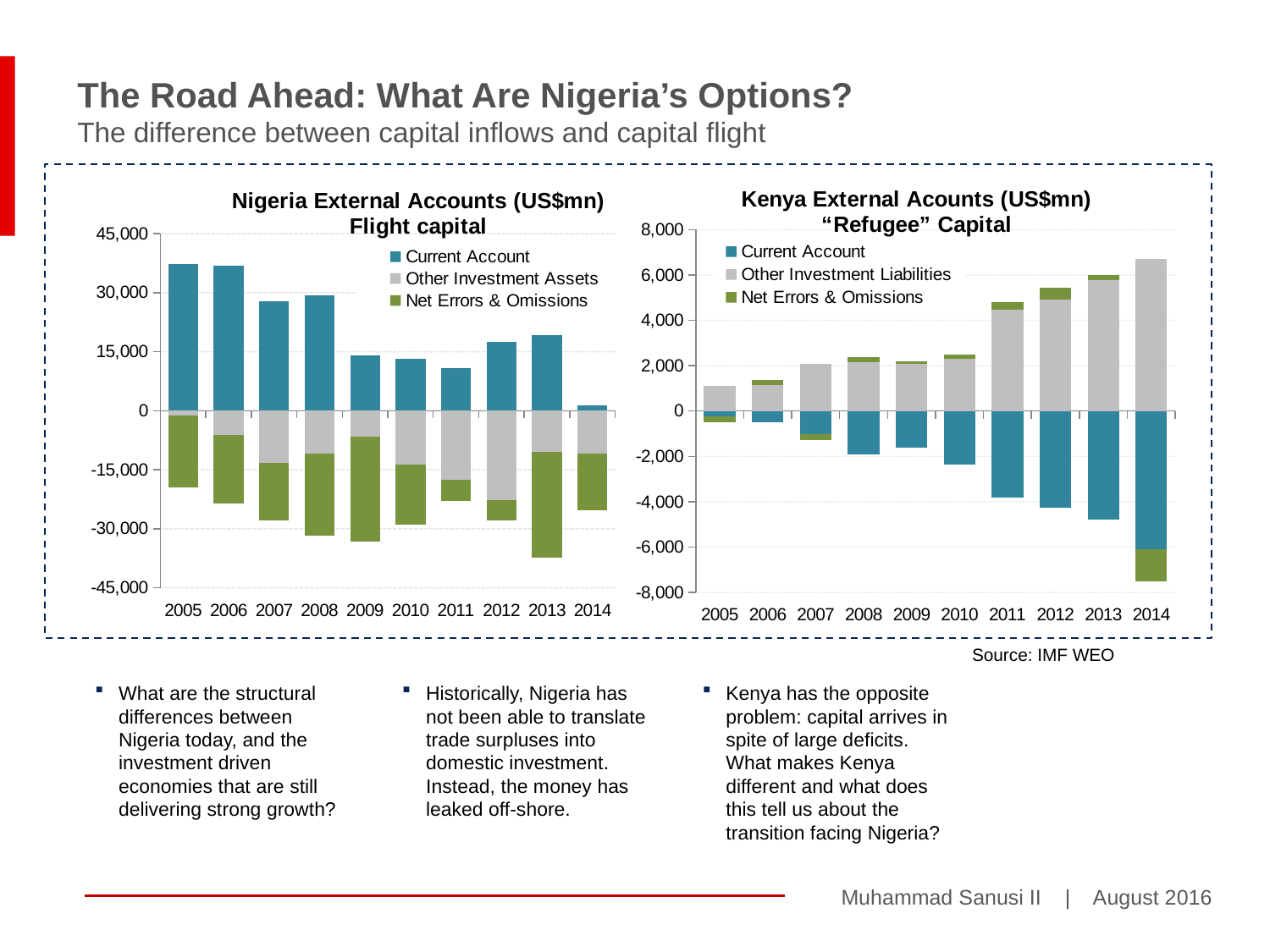

The Road Ahead: What Are Nigeria’s Options?
The difference between capital inflows and capital flight

### Chart: Nigeria External Accounts (US$mn)
Flight capital

| Category |  |  |  |
|---|---|---|---|
| 2005 | 37225.05479035081 | -1322.2999771706911 | -18224.368769500034 |
| 2006 | 36844.48049600001 | -6254.38 | -17304.501908186096 |
| 2007 | 27880.52919999999 | -13341.170000000002 | -14522.678581791972 |
| 2008 | 29339.30066539522 | -10831.855916077662 | -20914.60269924224 |
| 2009 | 14021.118793259267 | -6559.6986060394 | -26668.622072742357 |
| 2010 | 13269.47 | -13611.38 | -15327.04 |
| 2011 | 10757.464478782098 | -17537.69040318144 | -5308.774162486341 |
| 2012 | 17515.510857618257 | -22802.430503984688 | -5039.0539820260665 |
| 2013 | 19205.146279854096 | -10358.412442560013 | -26953.979153808697 |
| 2014 | 1278.686719111175 | -10908.07234713383 | -14407.588911268938 |

### Chart: Kenya External Acounts (US$mn)
“Refugee” Capital

| Category |  |  |  |
|---|---|---|---|
| 2005 | -252.3243565208279 | 1093.6261505964626 | -233.4493351496534 |
| 2006 | -478.83052398960695 | 1150.4193211343402 | 210.6776636369511 |
| 2007 | -1032.060637796125 | 2087.8445877944523 | -257.9408848334965 |
| 2008 | -1920.981123348654 | 2141.9073222906372 | 239.16688347353508 |
| 2009 | -1604.8712379770398 | 2072.78415554866 | 114.21811976419492 |
| 2010 | -2368.672144182348 | 2307.927252533675 | 175.444574861484 |
| 2011 | -3830.3773000666206 | 4479.813836525203 | 331.6825087029547 |
| 2012 | -4255.105783070765 | 4930.027406983852 | 529.5147583650455 |
| 2013 | -4788.265597392871 | 5769.712639118175 | 248.92353363509872 |
| 2014 | -6097.397634212925 | 6691.126023657917 | -1408.7409008189254 |
Source: IMF WEO
What are the structural differences between Nigeria today, and the investment driven economies that are still delivering strong growth?
Historically, Nigeria has not been able to translate trade surpluses into domestic investment. Instead, the money has leaked off-shore.
Kenya has the opposite problem: capital arrives in spite of large deficits. What makes Kenya different and what does this tell us about the transition facing Nigeria?